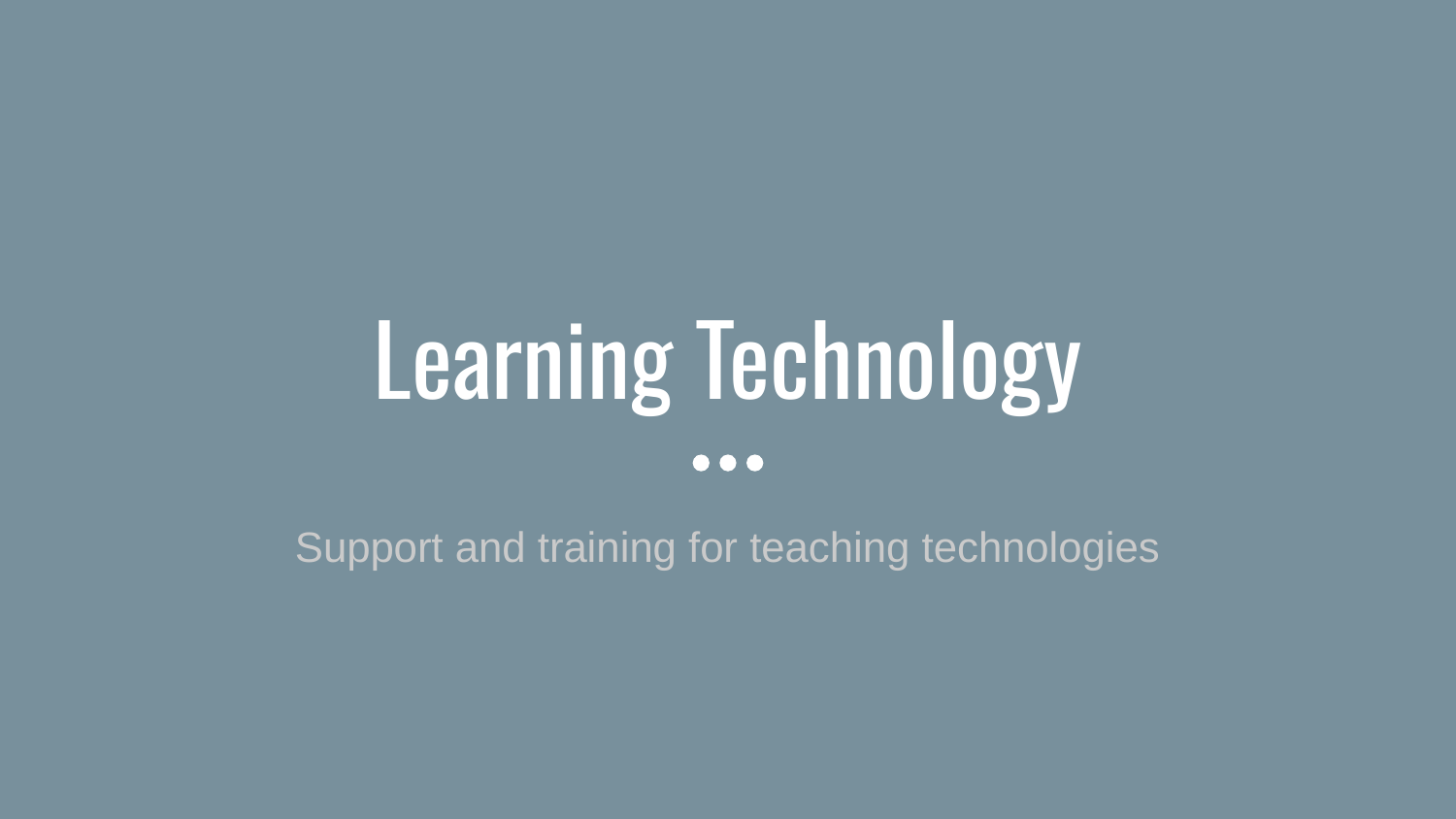

# Learning Technology
Support and training for teaching technologies